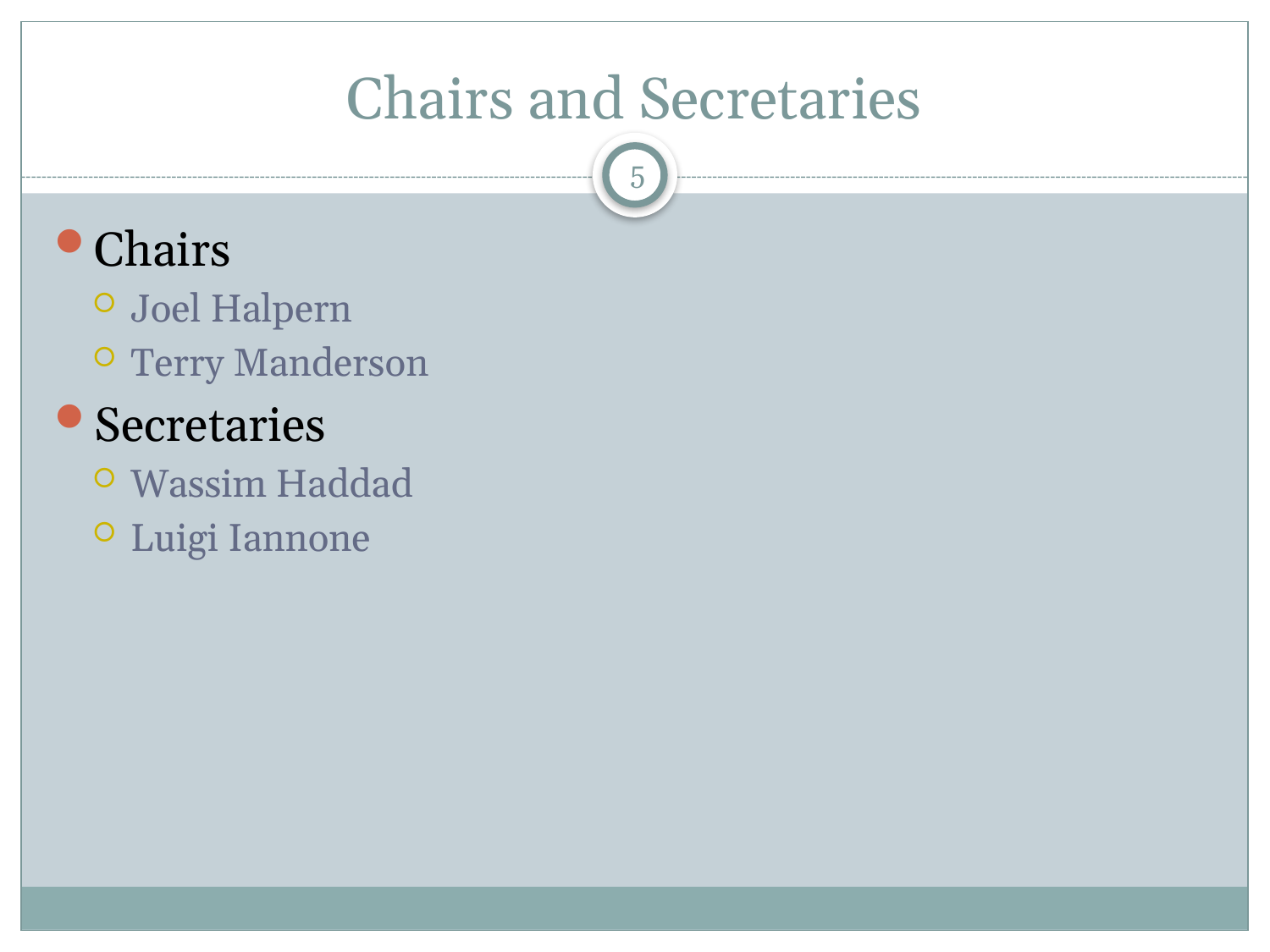

# Chairs and Secretaries
5
Chairs
Joel Halpern
Terry Manderson
Secretaries
Wassim Haddad
Luigi Iannone